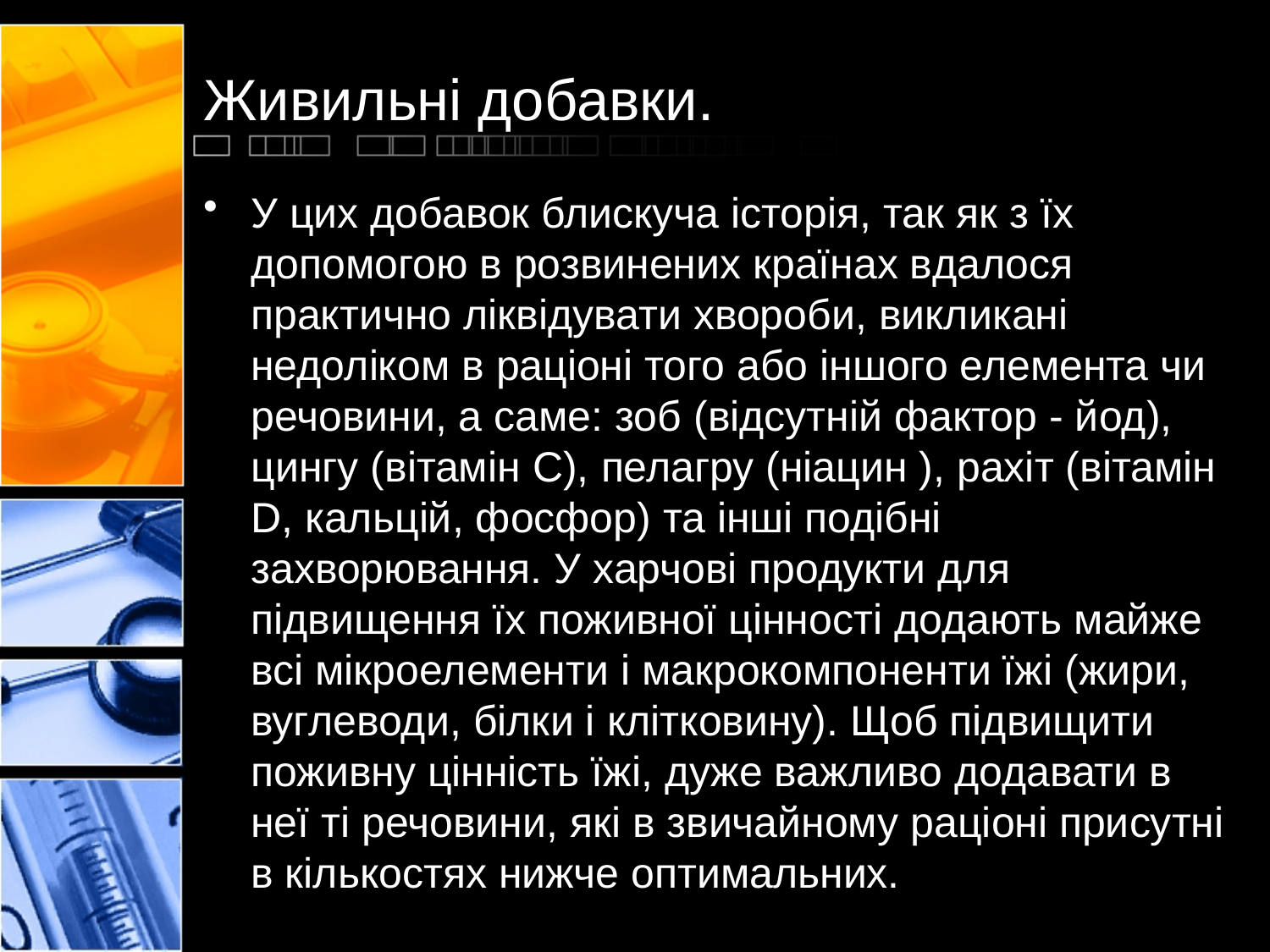

# Живильні добавки.
У цих добавок блискуча історія, так як з їх допомогою в розвинених країнах вдалося практично ліквідувати хвороби, викликані недоліком в раціоні того або іншого елемента чи речовини, а саме: зоб (відсутній фактор - йод), цингу (вітамін C), пелагру (ніацин ), рахіт (вітамін D, кальцій, фосфор) та інші подібні захворювання. У харчові продукти для підвищення їх поживної цінності додають майже всі мікроелементи і макрокомпоненти їжі (жири, вуглеводи, білки і клітковину). Щоб підвищити поживну цінність їжі, дуже важливо додавати в неї ті речовини, які в звичайному раціоні присутні в кількостях нижче оптимальних.